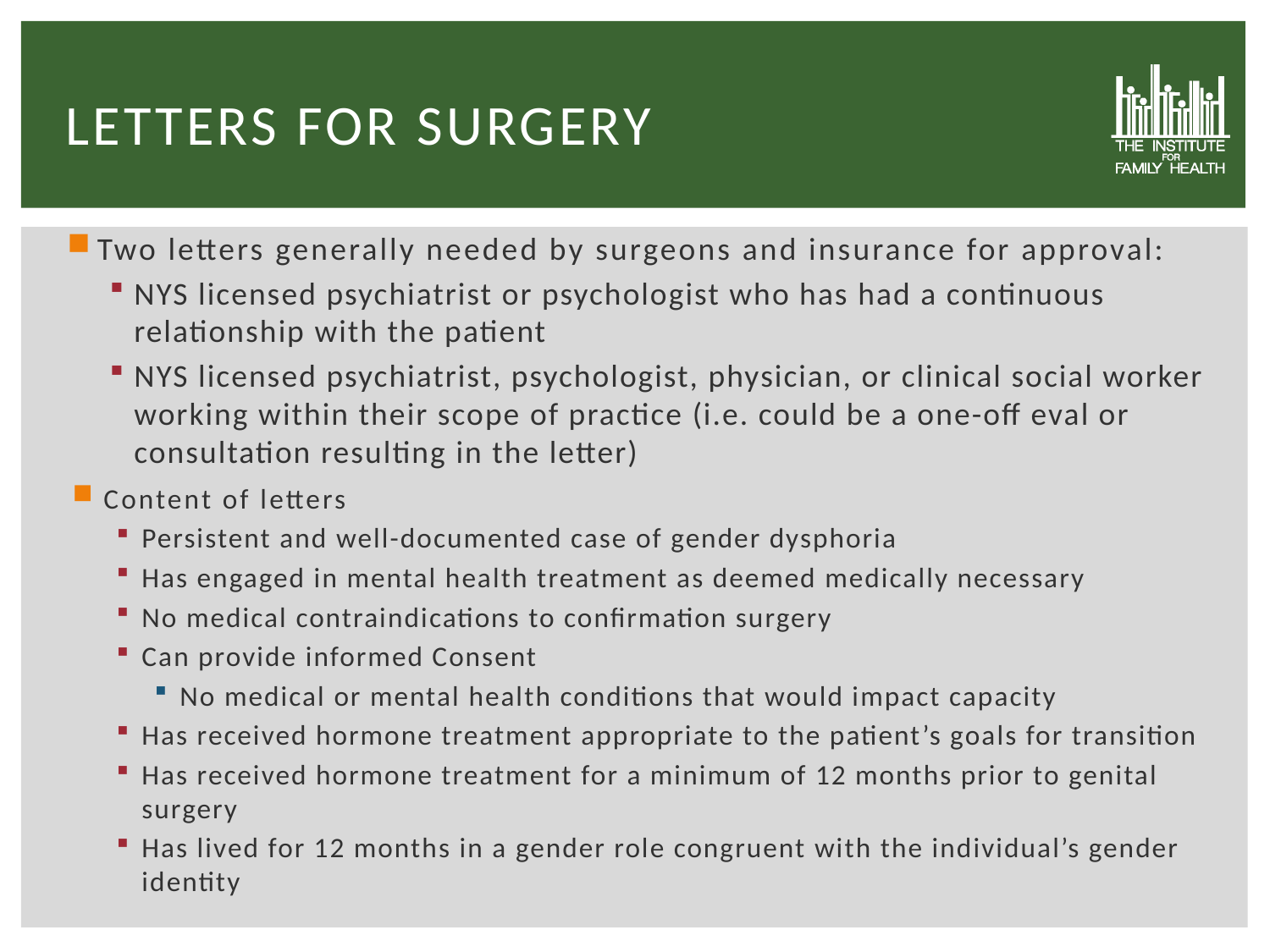

# Letters for Surgery
Two letters generally needed by surgeons and insurance for approval:
NYS licensed psychiatrist or psychologist who has had a continuous relationship with the patient
NYS licensed psychiatrist, psychologist, physician, or clinical social worker working within their scope of practice (i.e. could be a one-off eval or consultation resulting in the letter)
Content of letters
Persistent and well-documented case of gender dysphoria
Has engaged in mental health treatment as deemed medically necessary
No medical contraindications to confirmation surgery
Can provide informed Consent
No medical or mental health conditions that would impact capacity
Has received hormone treatment appropriate to the patient’s goals for transition
Has received hormone treatment for a minimum of 12 months prior to genital surgery
Has lived for 12 months in a gender role congruent with the individual’s gender identity